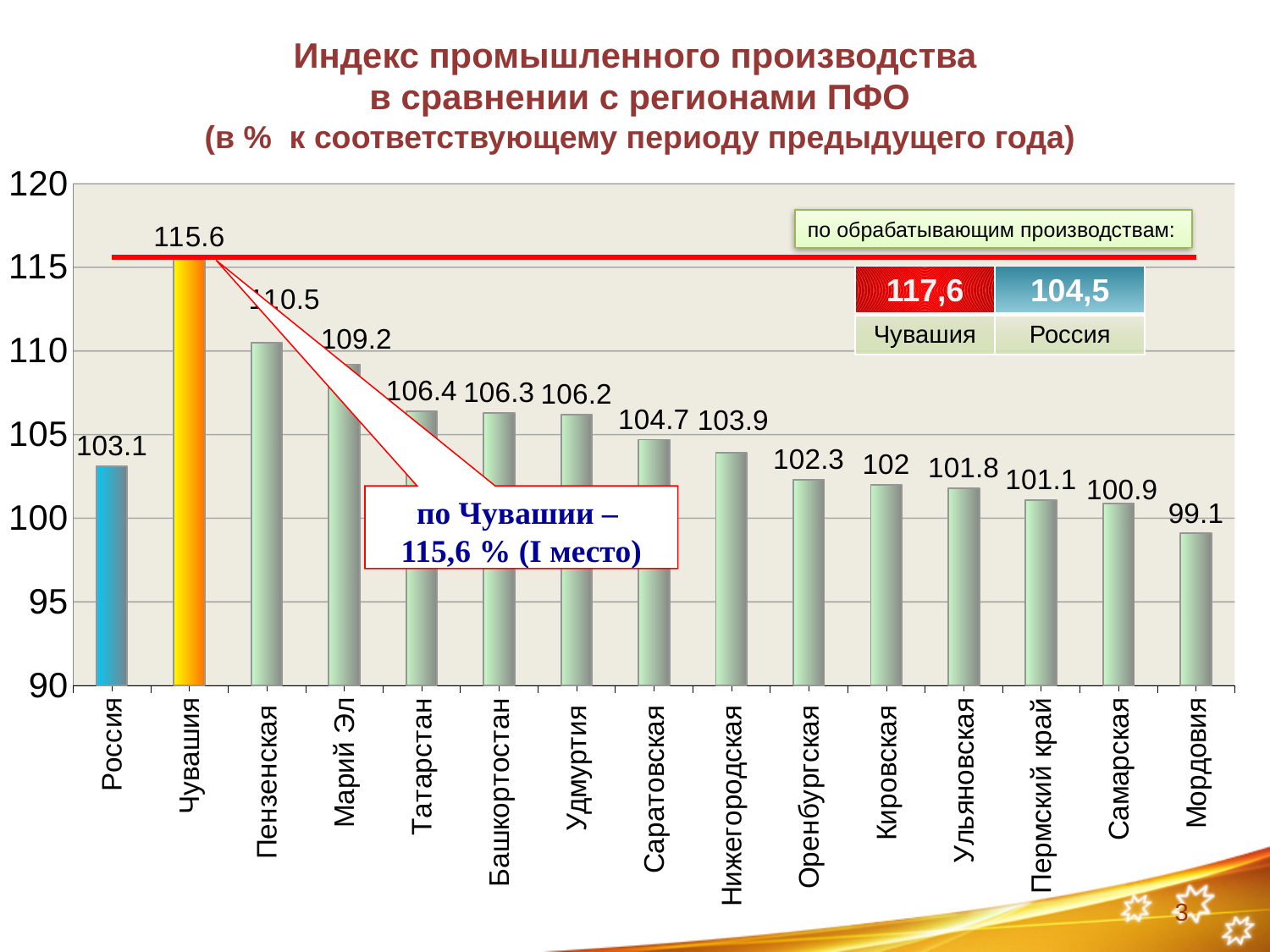

Индекс промышленного производства
в сравнении с регионами ПФО
(в %  к соответствующему периоду предыдущего года)

### Chart

| Category | #REF! | #REF! |
|---|---|---|
| Россия | 103.1 | 115.6 |
| Чувашия | 115.6 | 115.6 |
| Пензенская  | 110.5 | 115.6 |
| Марий Эл | 109.2 | 115.6 |
| Татарстан | 106.4 | 115.6 |
| Башкортостан | 106.3 | 115.6 |
| Удмуртия  | 106.2 | 115.6 |
| Саратовская  | 104.7 | 115.6 |
| Нижегородская  | 103.9 | 115.6 |
| Оренбургская  | 102.3 | 115.6 |
| Кировская  | 102.0 | 115.6 |
| Ульяновская | 101.8 | 115.6 |
| Пермский край | 101.1 | 115.6 |
| Самарская | 100.9 | 115.6 |
| Мордовия | 99.1 | 115.6 |
по обрабатывающим производствам:
| 117,6 | 104,5 |
| --- | --- |
| Чувашия | Россия |
по Чувашии –
115,6 % (I место)
3